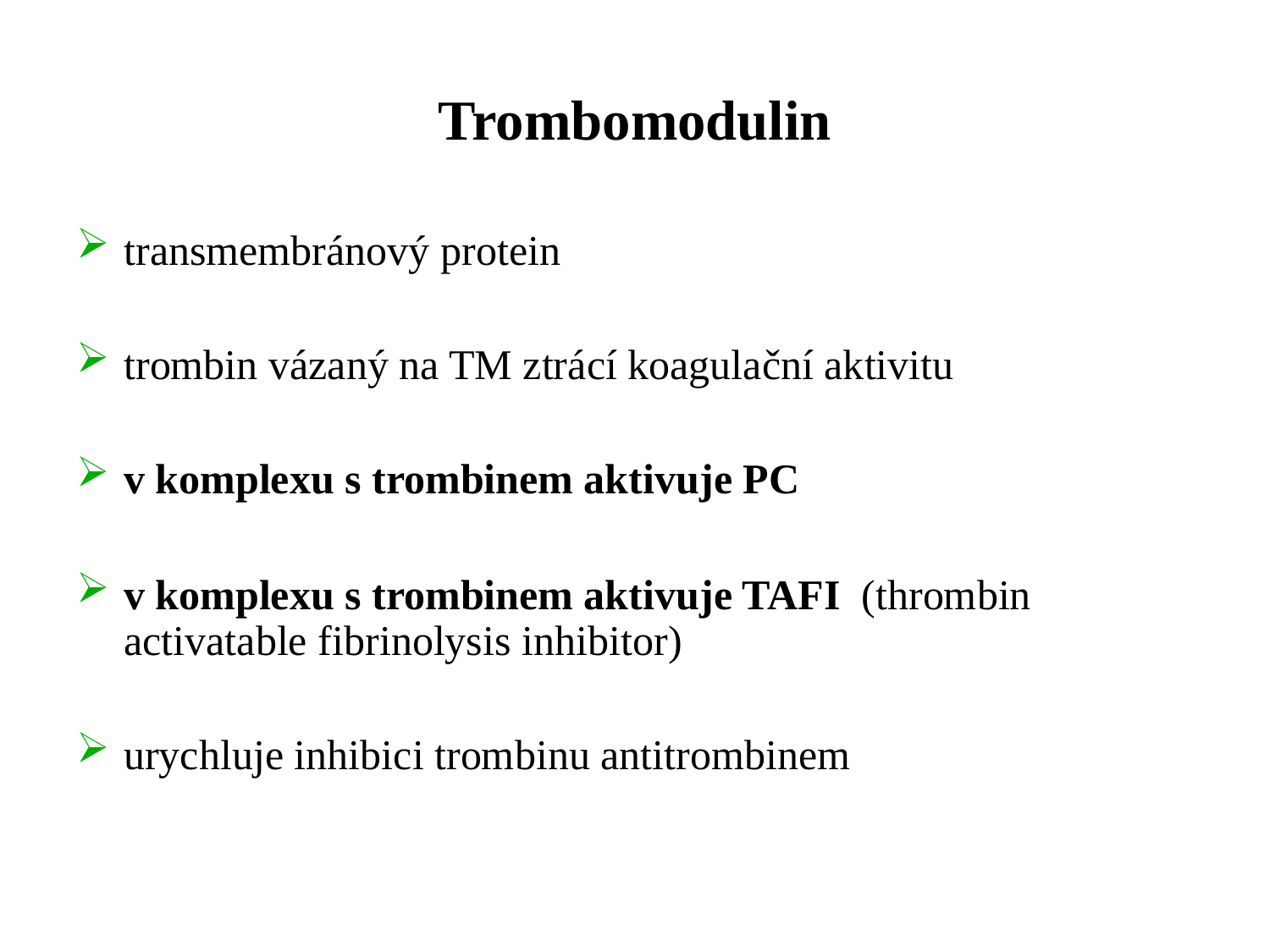

# Trombomodulin
transmembránový protein

trombin vázaný na TM ztrácí koagulační aktivitu

v komplexu s trombinem aktivuje PC

v komplexu s trombinem aktivuje TAFI  (thrombin activatable fibrinolysis inhibitor)

urychluje inhibici trombinu antitrombinem